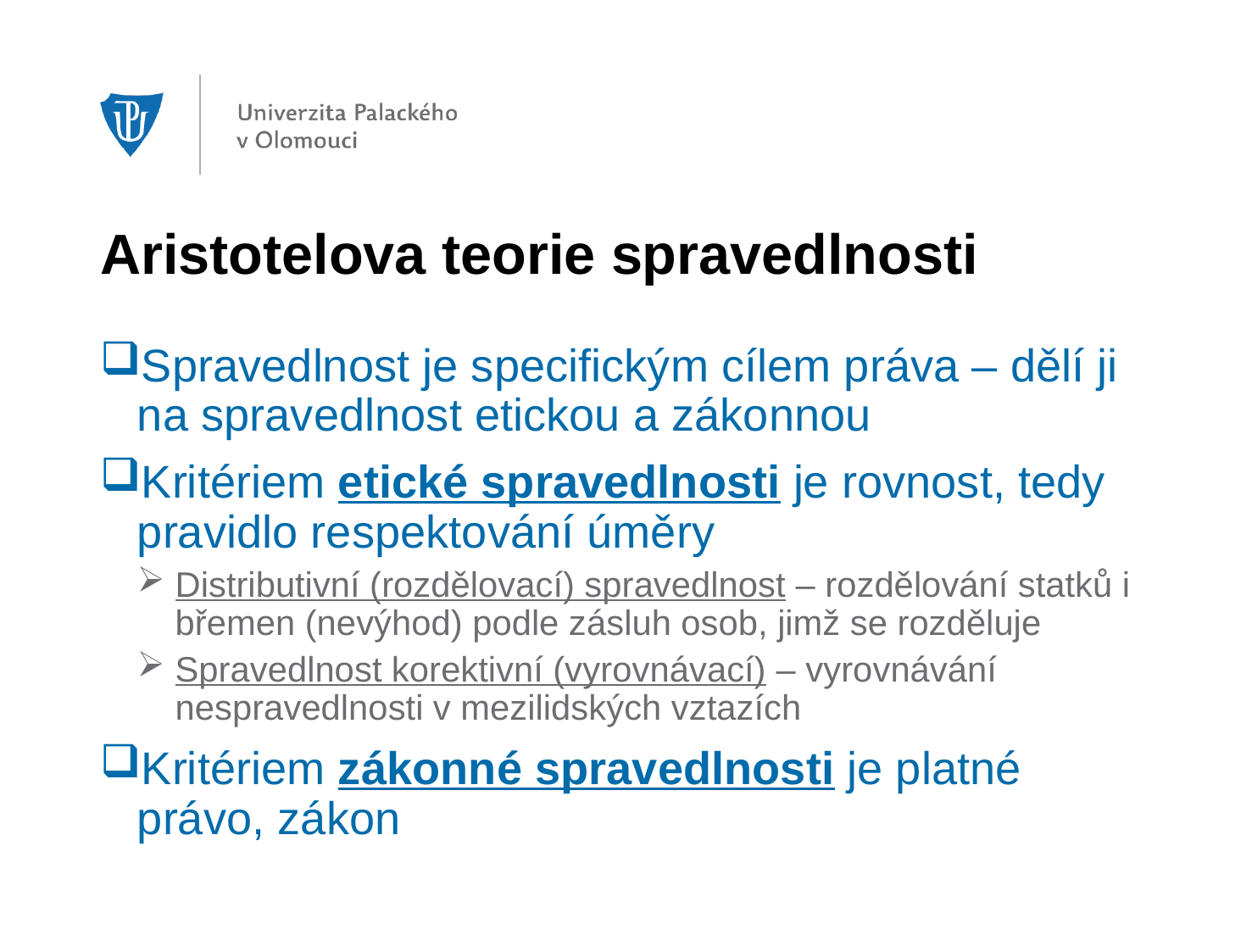

# Aristotelova teorie spravedlnosti
Spravedlnost je specifickým cílem práva – dělí ji na spravedlnost etickou a zákonnou
Kritériem etické spravedlnosti je rovnost, tedy pravidlo respektování úměry
Distributivní (rozdělovací) spravedlnost – rozdělování statků i břemen (nevýhod) podle zásluh osob, jimž se rozděluje
Spravedlnost korektivní (vyrovnávací) – vyrovnávání nespravedlnosti v mezilidských vztazích
Kritériem zákonné spravedlnosti je platné právo, zákon